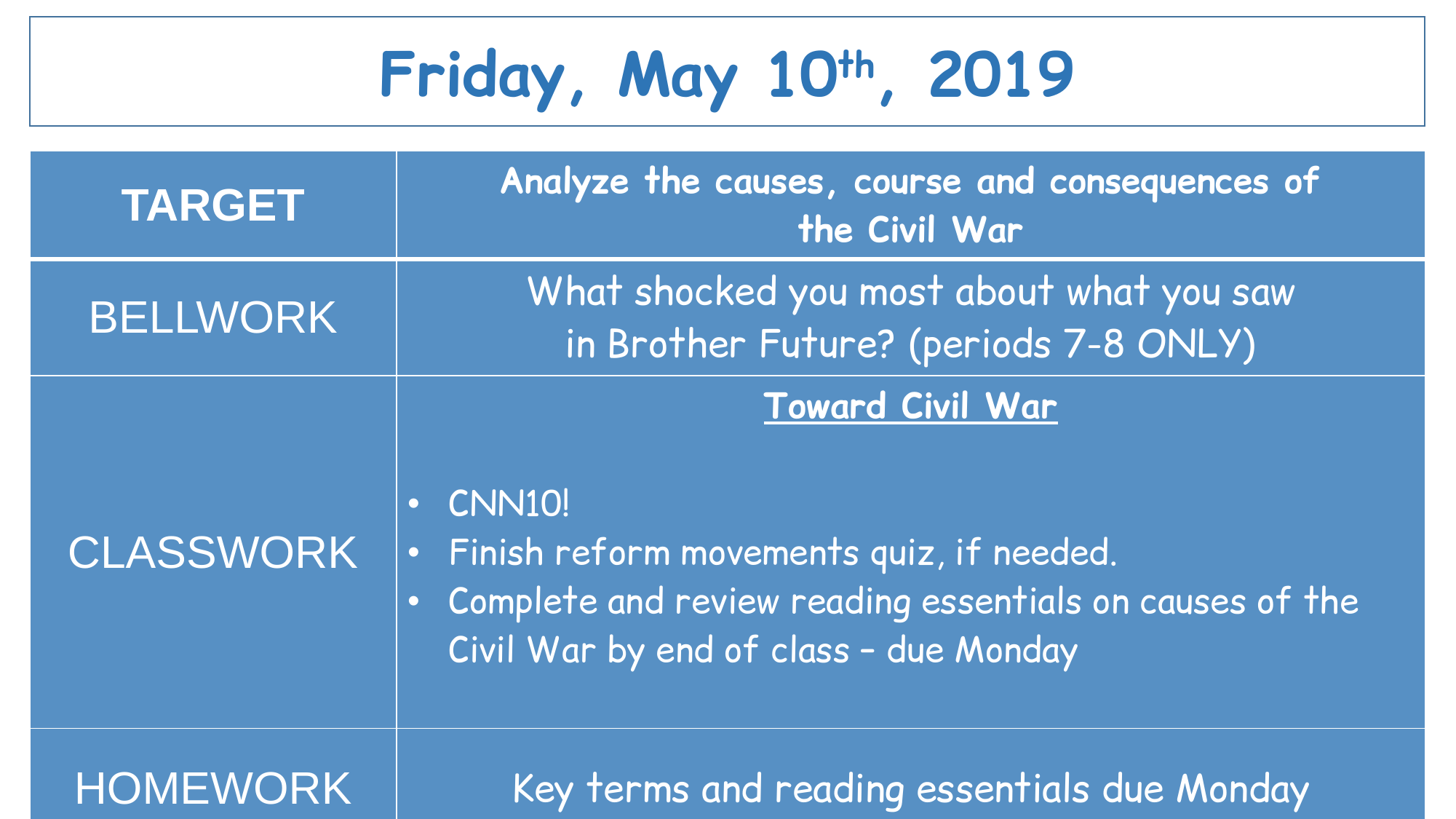

Friday, May 10th, 2019

| TARGET | Analyze the causes, course and consequences of the Civil War |
| --- | --- |
| BELLWORK | What shocked you most about what you saw in Brother Future? (periods 7-8 ONLY) |
| CLASSWORK | Toward Civil War CNN10! Finish reform movements quiz, if needed. Complete and review reading essentials on causes of the Civil War by end of class – due Monday |
| HOMEWORK | Key terms and reading essentials due Monday |